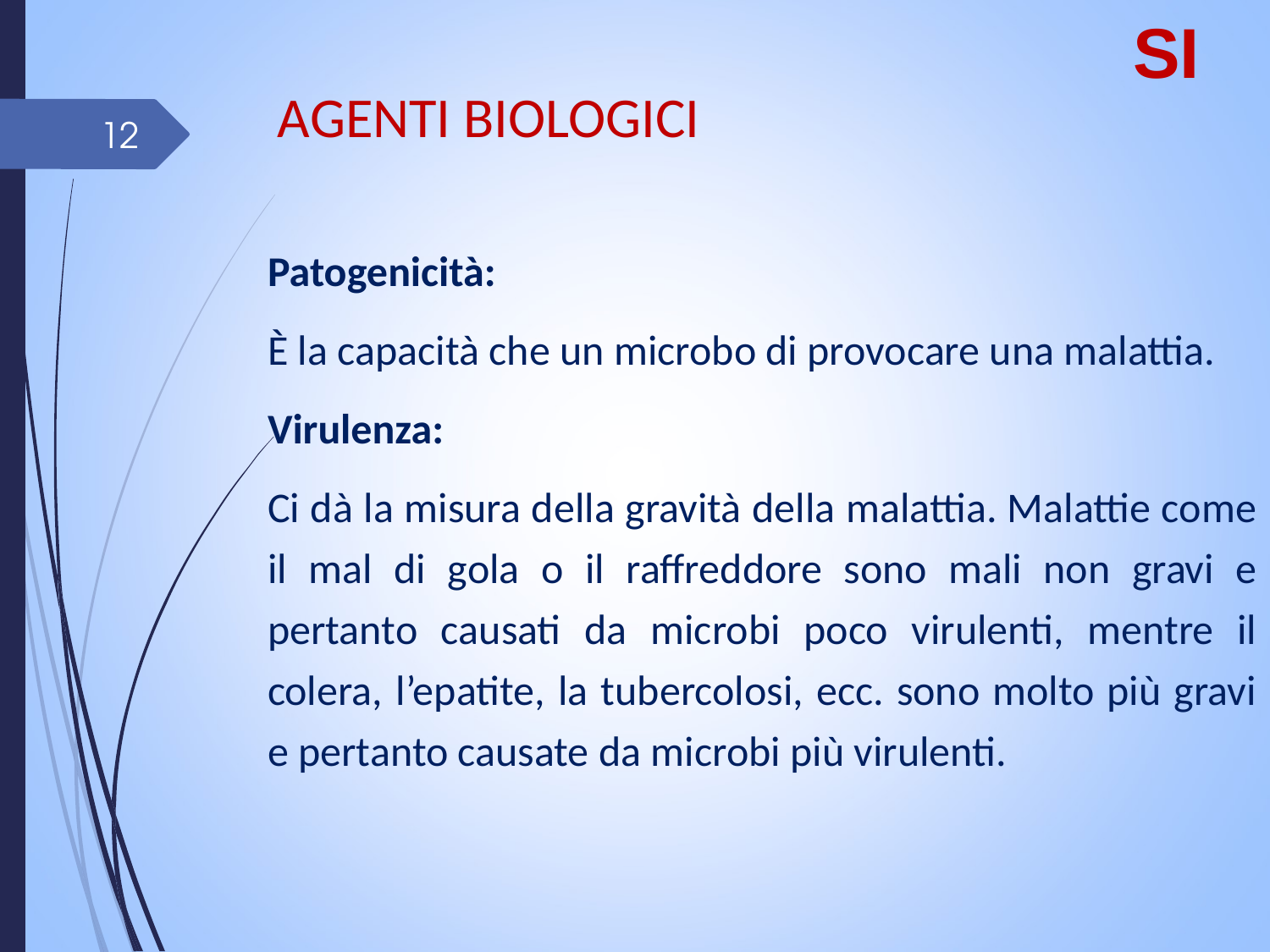

SI
# AGENTI BIOLOGICI
12
Patogenicità:
È la capacità che un microbo di provocare una malattia.
Virulenza:
Ci dà la misura della gravità della malattia. Malattie come il mal di gola o il raffreddore sono mali non gravi e pertanto causati da microbi poco virulenti, mentre il colera, l’epatite, la tubercolosi, ecc. sono molto più gravi e pertanto causate da microbi più virulenti.